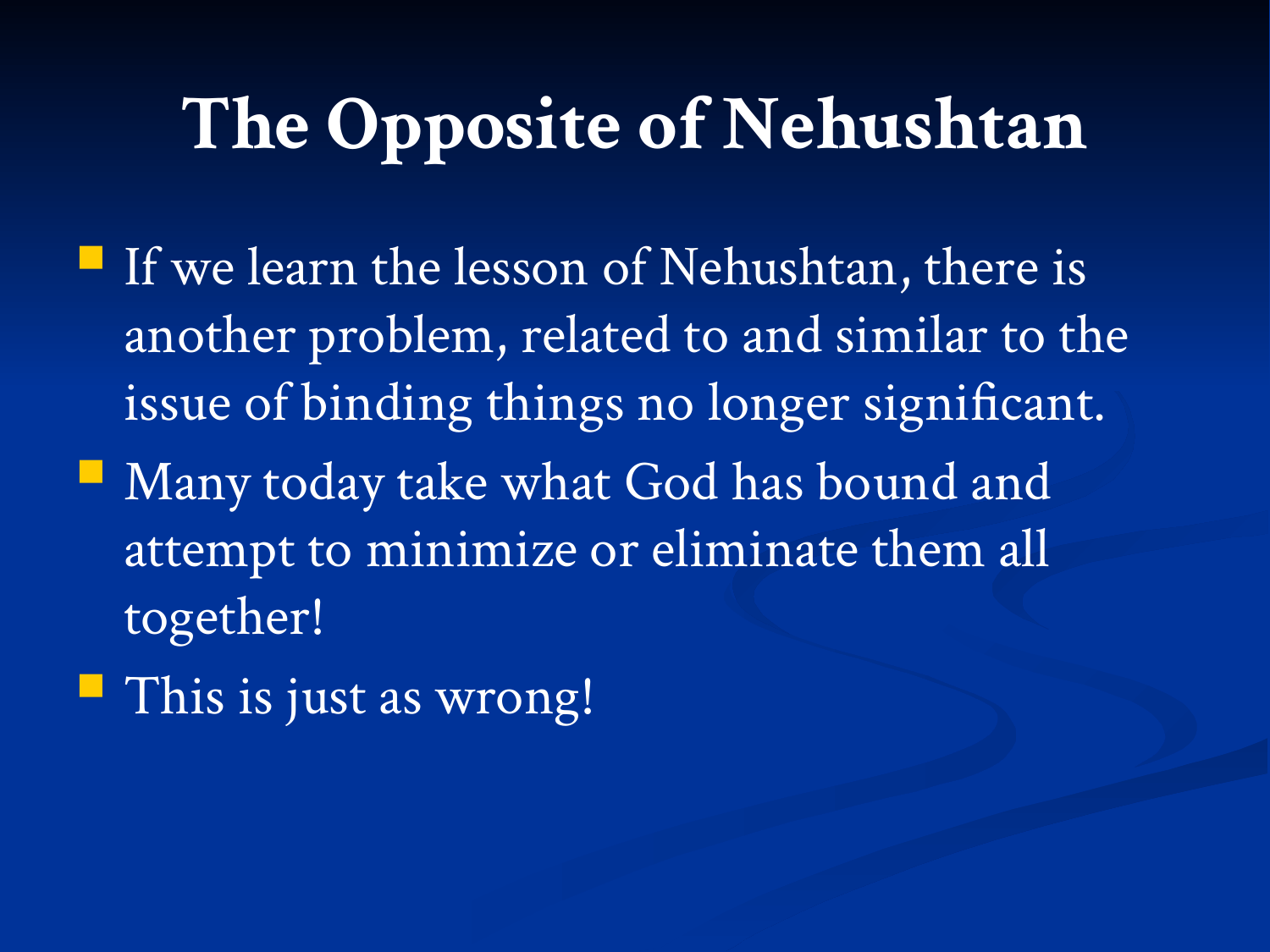

# The Opposite of Nehushtan
If we learn the lesson of Nehushtan, there is another problem, related to and similar to the issue of binding things no longer significant.
Many today take what God has bound and attempt to minimize or eliminate them all together!
This is just as wrong!